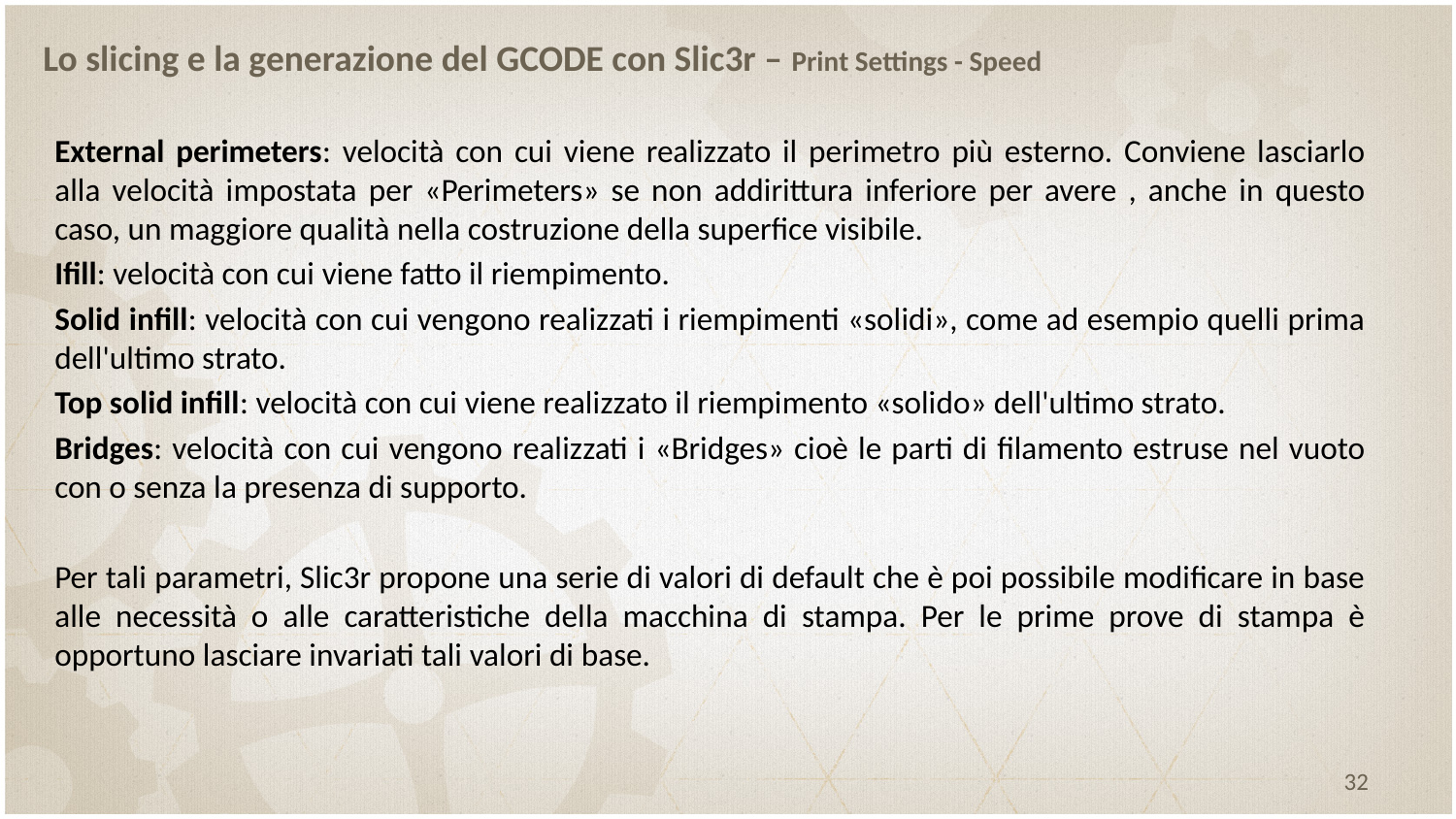

# Lo slicing e la generazione del GCODE con Slic3r – Print Settings - Speed
External perimeters: velocità con cui viene realizzato il perimetro più esterno. Conviene lasciarlo alla velocità impostata per «Perimeters» se non addirittura inferiore per avere , anche in questo caso, un maggiore qualità nella costruzione della superfice visibile.
Ifill: velocità con cui viene fatto il riempimento.
Solid infill: velocità con cui vengono realizzati i riempimenti «solidi», come ad esempio quelli prima dell'ultimo strato.
Top solid infill: velocità con cui viene realizzato il riempimento «solido» dell'ultimo strato.
Bridges: velocità con cui vengono realizzati i «Bridges» cioè le parti di filamento estruse nel vuoto con o senza la presenza di supporto.

Per tali parametri, Slic3r propone una serie di valori di default che è poi possibile modificare in base alle necessità o alle caratteristiche della macchina di stampa. Per le prime prove di stampa è opportuno lasciare invariati tali valori di base.
32